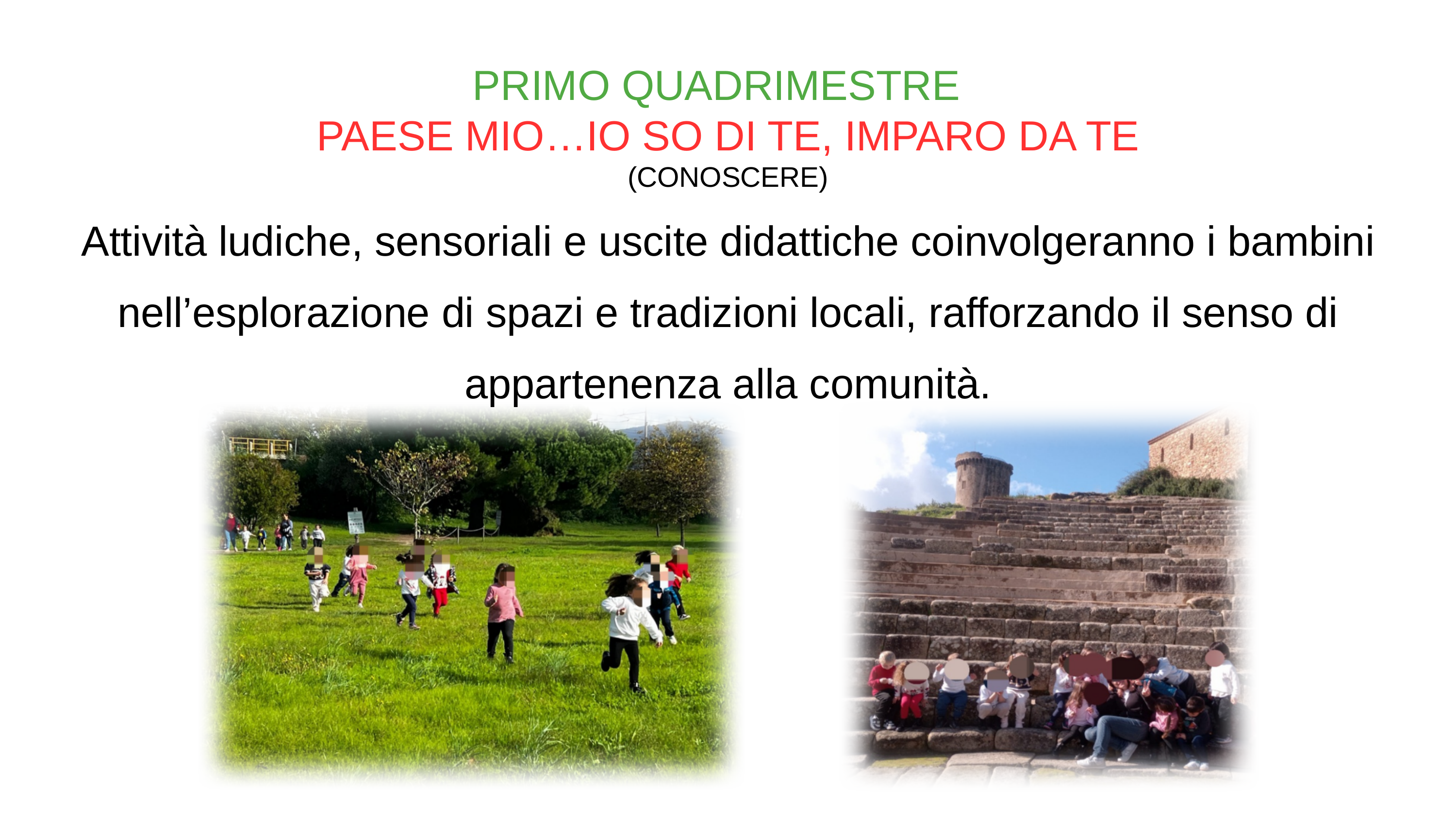

PRIMO QUADRIMESTRE
PAESE MIO…IO SO DI TE, IMPARO DA TE
(CONOSCERE)
Attività ludiche, sensoriali e uscite didattiche coinvolgeranno i bambini nell’esplorazione di spazi e tradizioni locali, rafforzando il senso di appartenenza alla comunità.